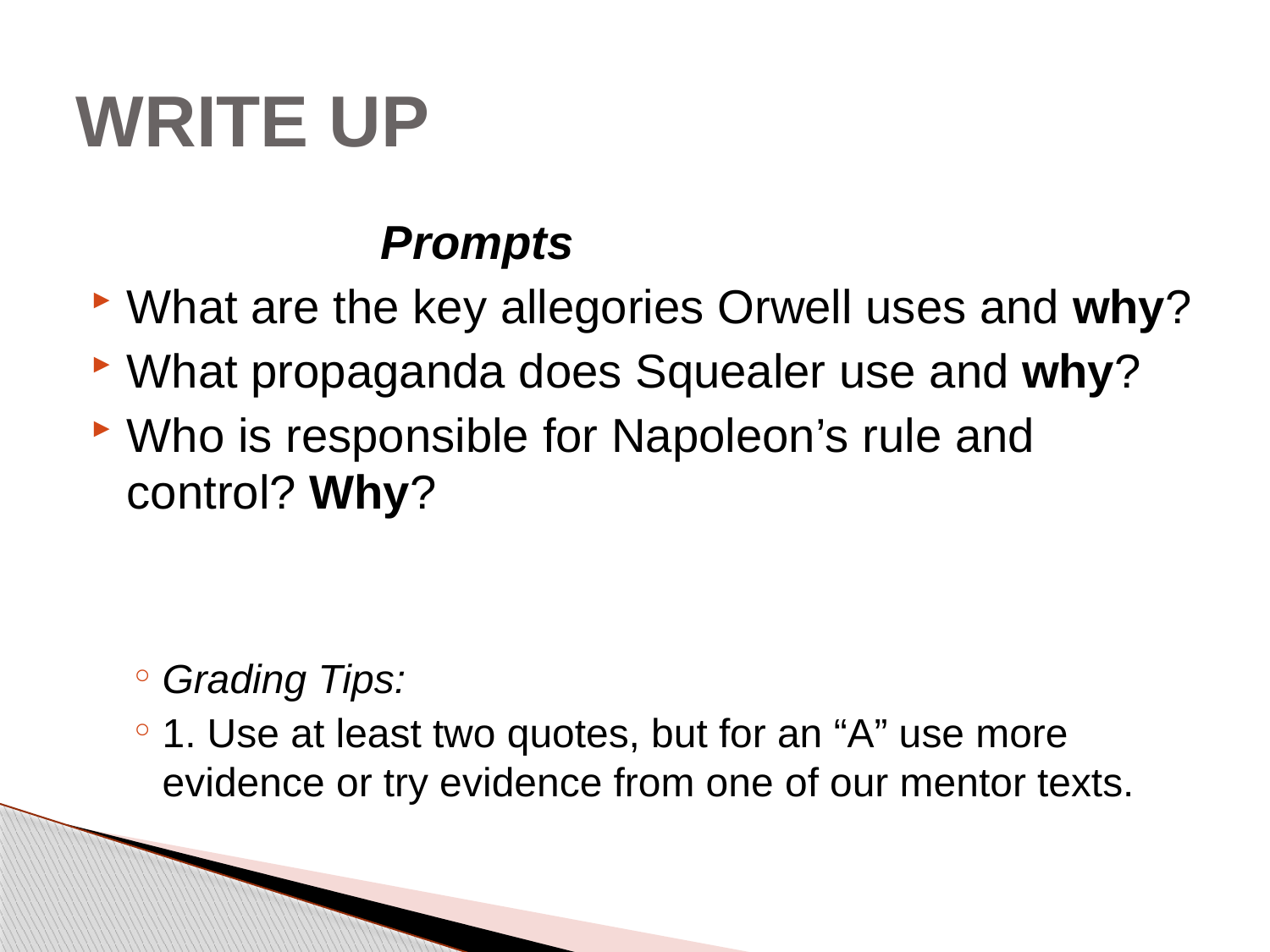

# WRITE UP
			Prompts
What are the key allegories Orwell uses and why?
What propaganda does Squealer use and why?
Who is responsible for Napoleon’s rule and control? Why?

Grading Tips:
1. Use at least two quotes, but for an “A” use more evidence or try evidence from one of our mentor texts.